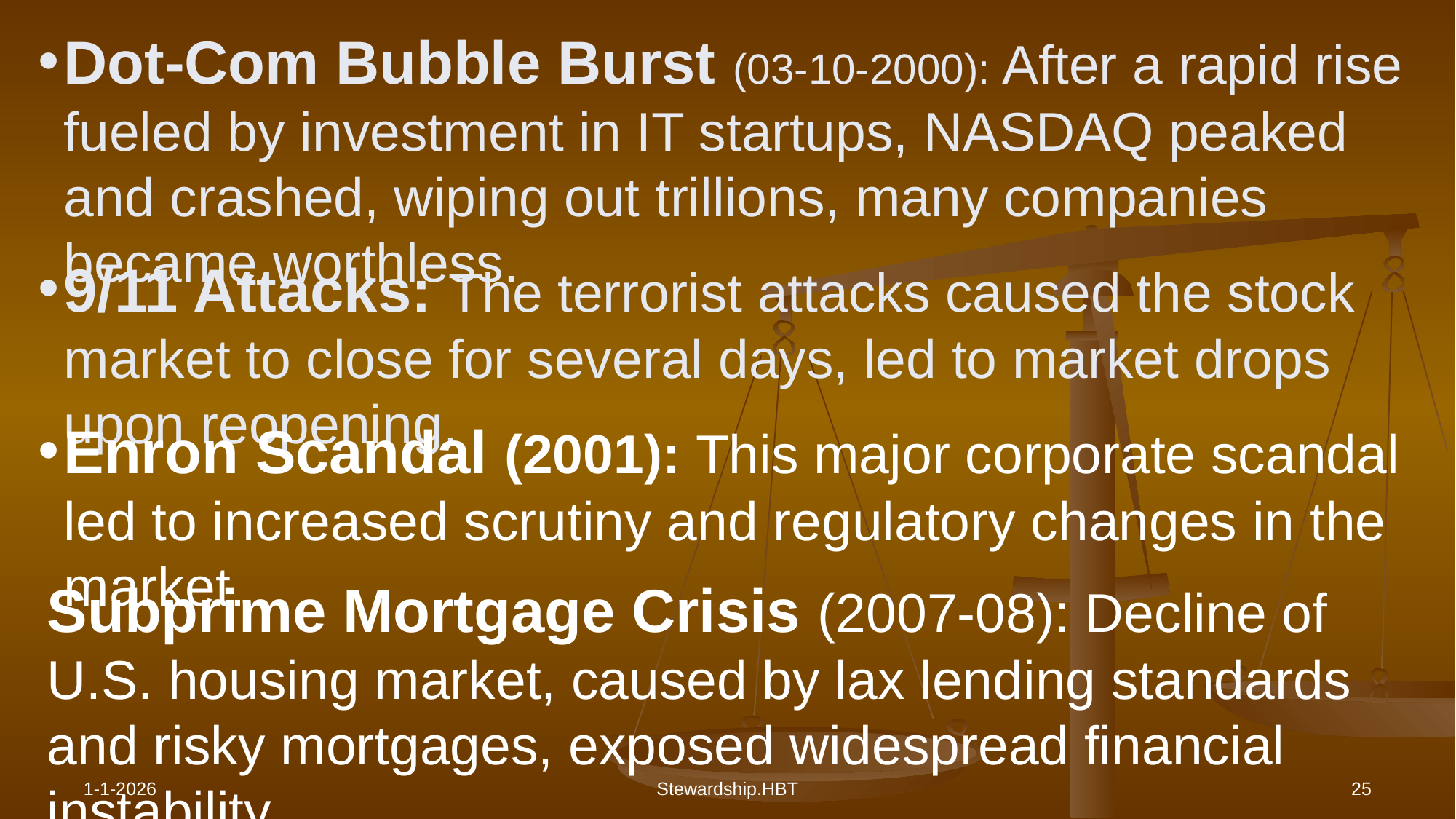

Dot-Com Bubble Burst (03-10-2000): After a rapid rise fueled by investment in IT startups, NASDAQ peaked and crashed, wiping out trillions, many companies became worthless.
9/11 Attacks: The terrorist attacks caused the stock market to close for several days, led to market drops upon reopening.
Enron Scandal (2001): This major corporate scandal led to increased scrutiny and regulatory changes in the market.
Subprime Mortgage Crisis (2007-08): Decline of U.S. housing market, caused by lax lending standards and risky mortgages, exposed widespread financial instability.
1-1-2026
Stewardship.HBT
25